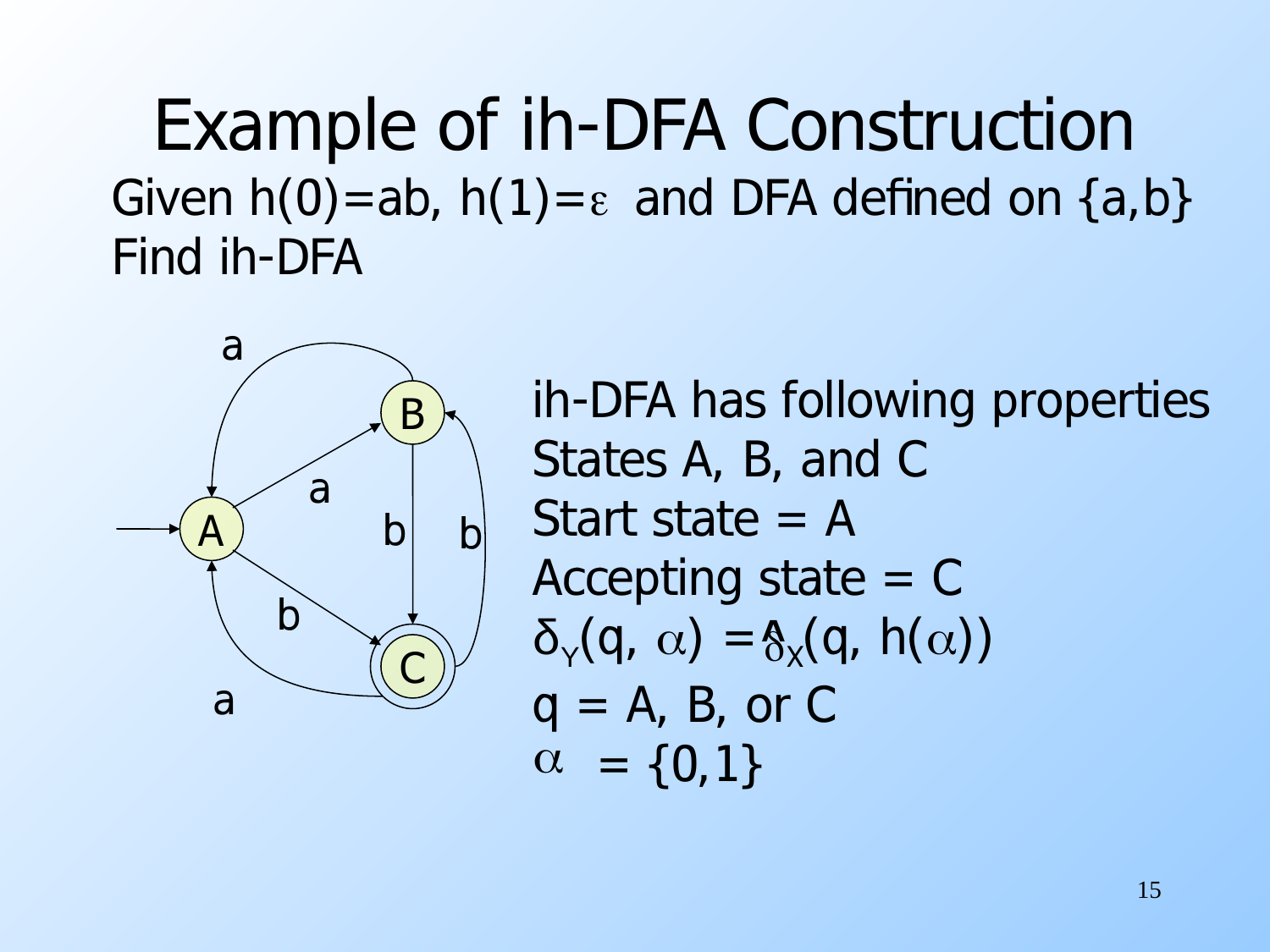

# Example of ih-DFA Construction
Given h(0)=ab, h(1)=ε and DFA defined on {a,b}
Find ih-DFA
a
ih-DFA has following properties
States A, B, and C
Start state = A
Accepting state = C
δY(q, α) =  X(q, h(α))
q = A, B, or C
= {0,1}
B

a
A
b
b

b
˄
δ

C
a
15